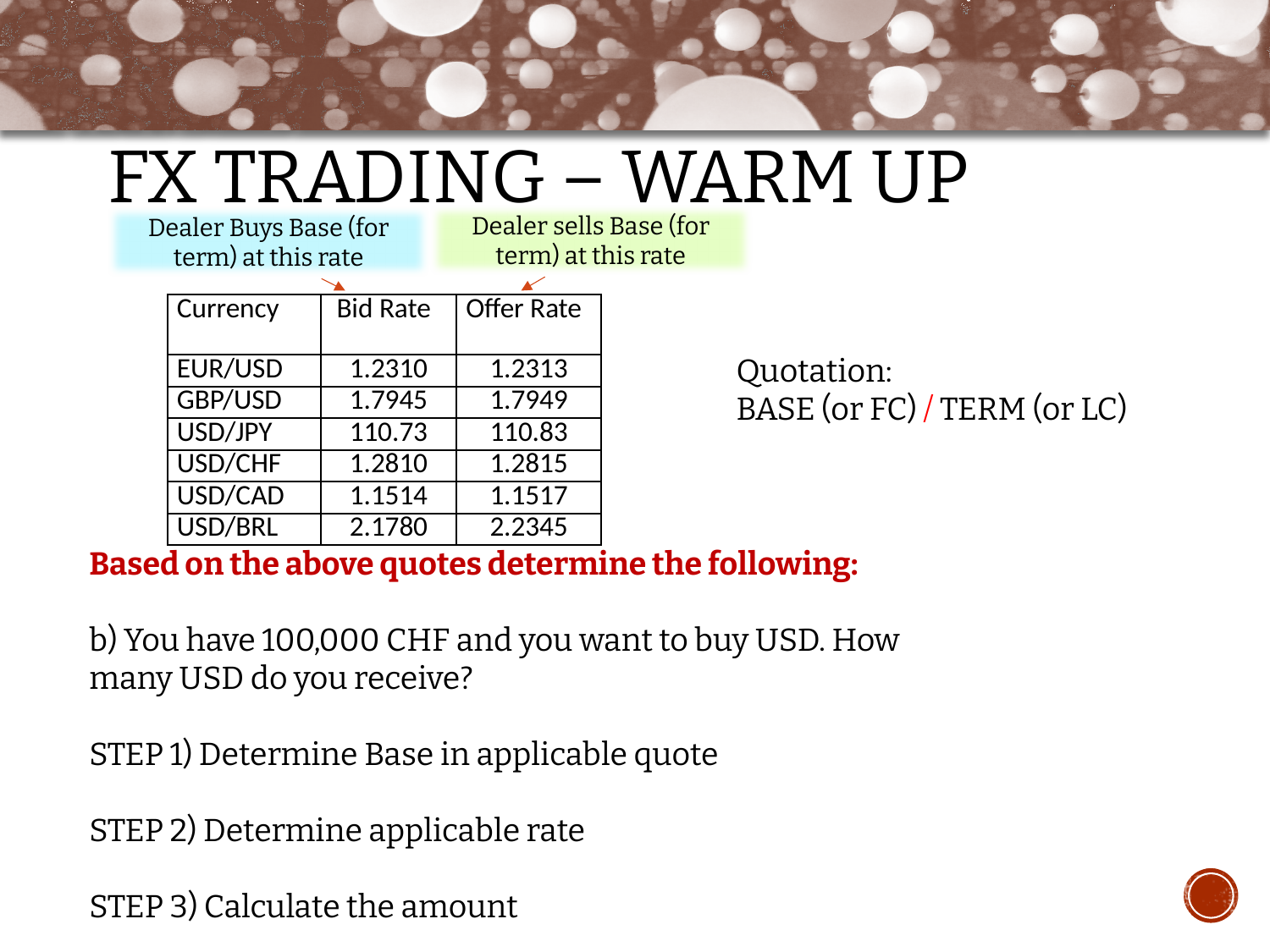

# FX Trading – Warm Up
Dealer sells Base (for term) at this rate
Dealer Buys Base (for term) at this rate
| Currency | Bid Rate | Offer Rate |
| --- | --- | --- |
| EUR/USD | 1.2310 | 1.2313 |
| GBP/USD | 1.7945 | 1.7949 |
| USD/JPY | 110.73 | 110.83 |
| USD/CHF | 1.2810 | 1.2815 |
| USD/CAD | 1.1514 | 1.1517 |
| USD/BRL | 2.1780 | 2.2345 |
Quotation:
BASE (or FC) / TERM (or LC)

Based on the above quotes determine the following:

b) You have 100,000 CHF and you want to buy USD. How many USD do you receive?

STEP 1) Determine Base in applicable quote

STEP 2) Determine applicable rate

STEP 3) Calculate the amount